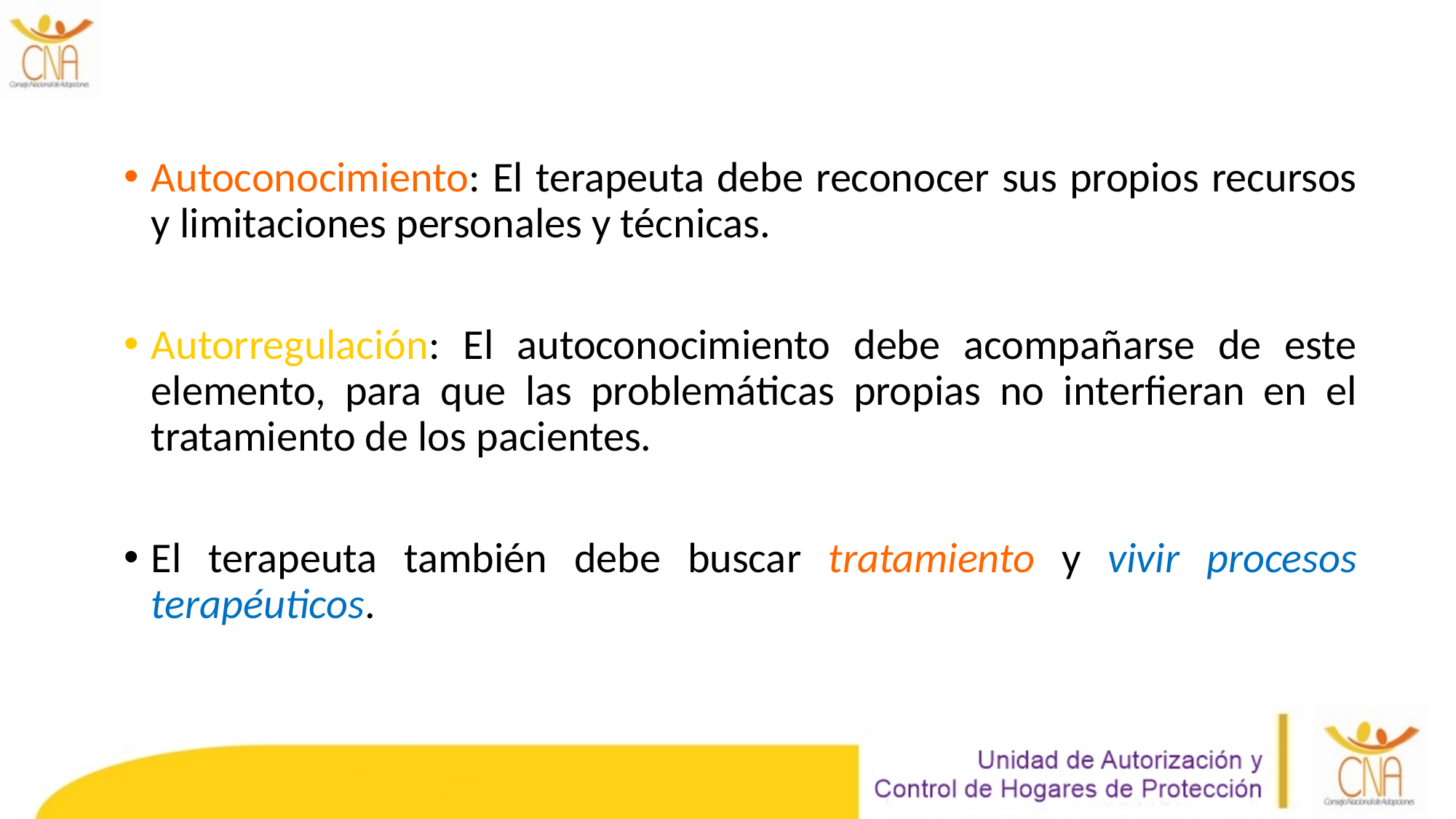

Autoconocimiento: El terapeuta debe reconocer sus propios recursos y limitaciones personales y técnicas.

Autorregulación: El autoconocimiento debe acompañarse de este elemento, para que las problemáticas propias no interfieran en el tratamiento de los pacientes.

El terapeuta también debe buscar tratamiento y vivir procesos terapéuticos.